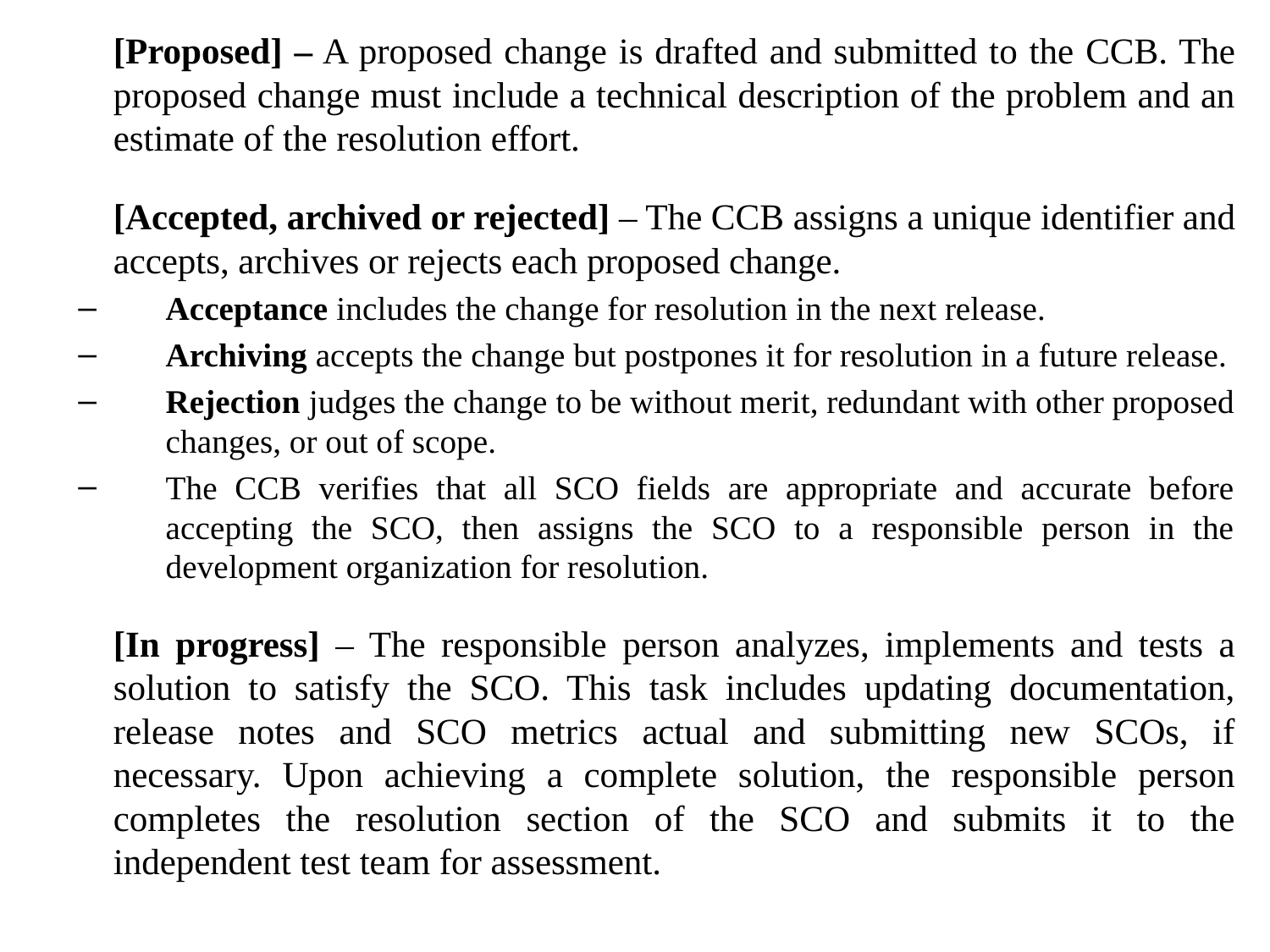

[Proposed] – A proposed change is drafted and submitted to the CCB. The proposed change must include a technical description of the problem and an estimate of the resolution effort.

	[Accepted, archived or rejected] – The CCB assigns a unique identifier and accepts, archives or rejects each proposed change.
Acceptance includes the change for resolution in the next release.
Archiving accepts the change but postpones it for resolution in a future release.
Rejection judges the change to be without merit, redundant with other proposed changes, or out of scope.
The CCB verifies that all SCO fields are appropriate and accurate before accepting the SCO, then assigns the SCO to a responsible person in the development organization for resolution.

	[In progress] – The responsible person analyzes, implements and tests a solution to satisfy the SCO. This task includes updating documentation, release notes and SCO metrics actual and submitting new SCOs, if necessary. Upon achieving a complete solution, the responsible person completes the resolution section of the SCO and submits it to the independent test team for assessment.